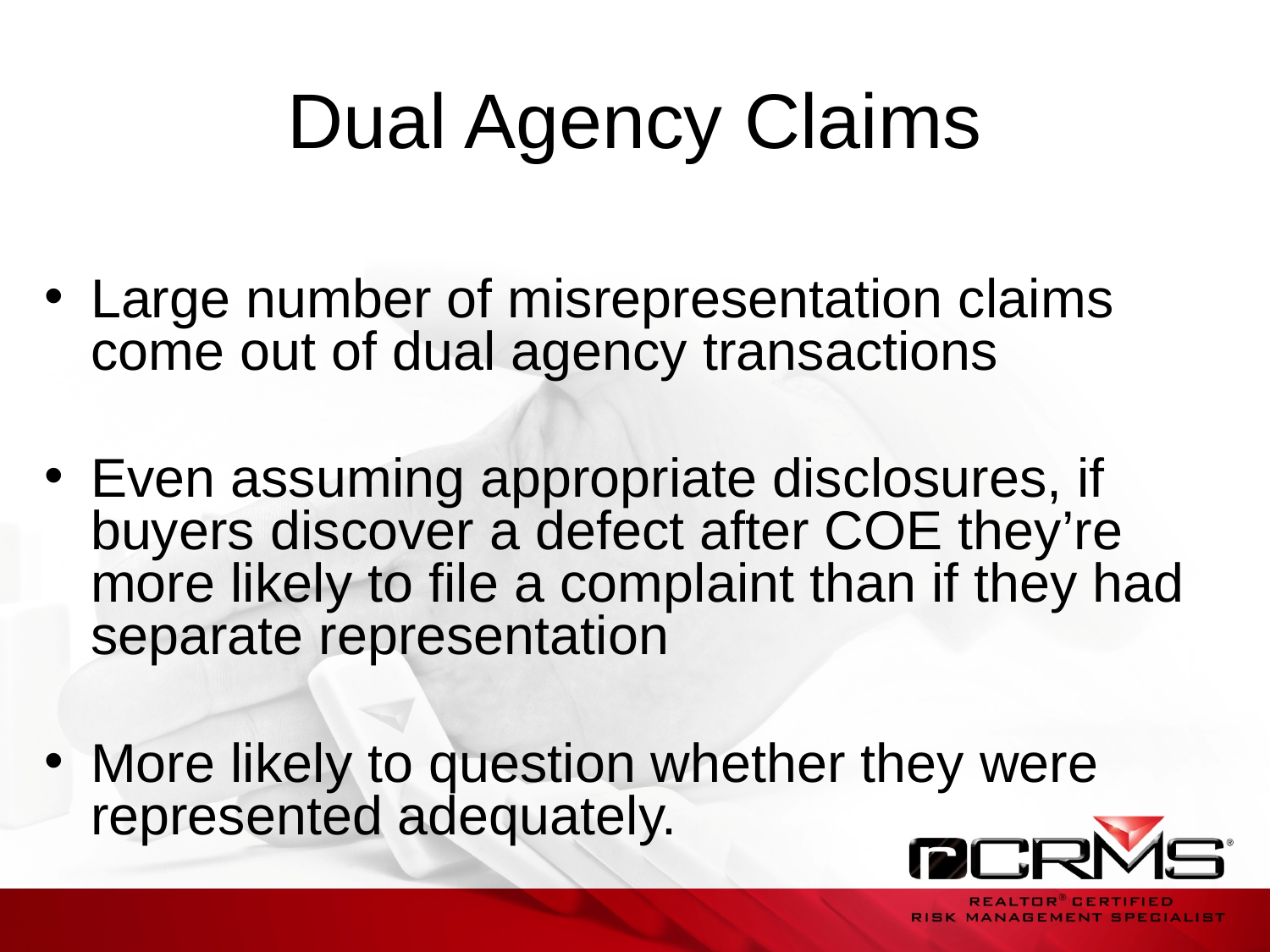

# Dual Agency Claims

Large number of misrepresentation claims come out of dual agency transactions

Even assuming appropriate disclosures, if buyers discover a defect after COE they’re more likely to file a complaint than if they had separate representation

More likely to question whether they were represented adequately.